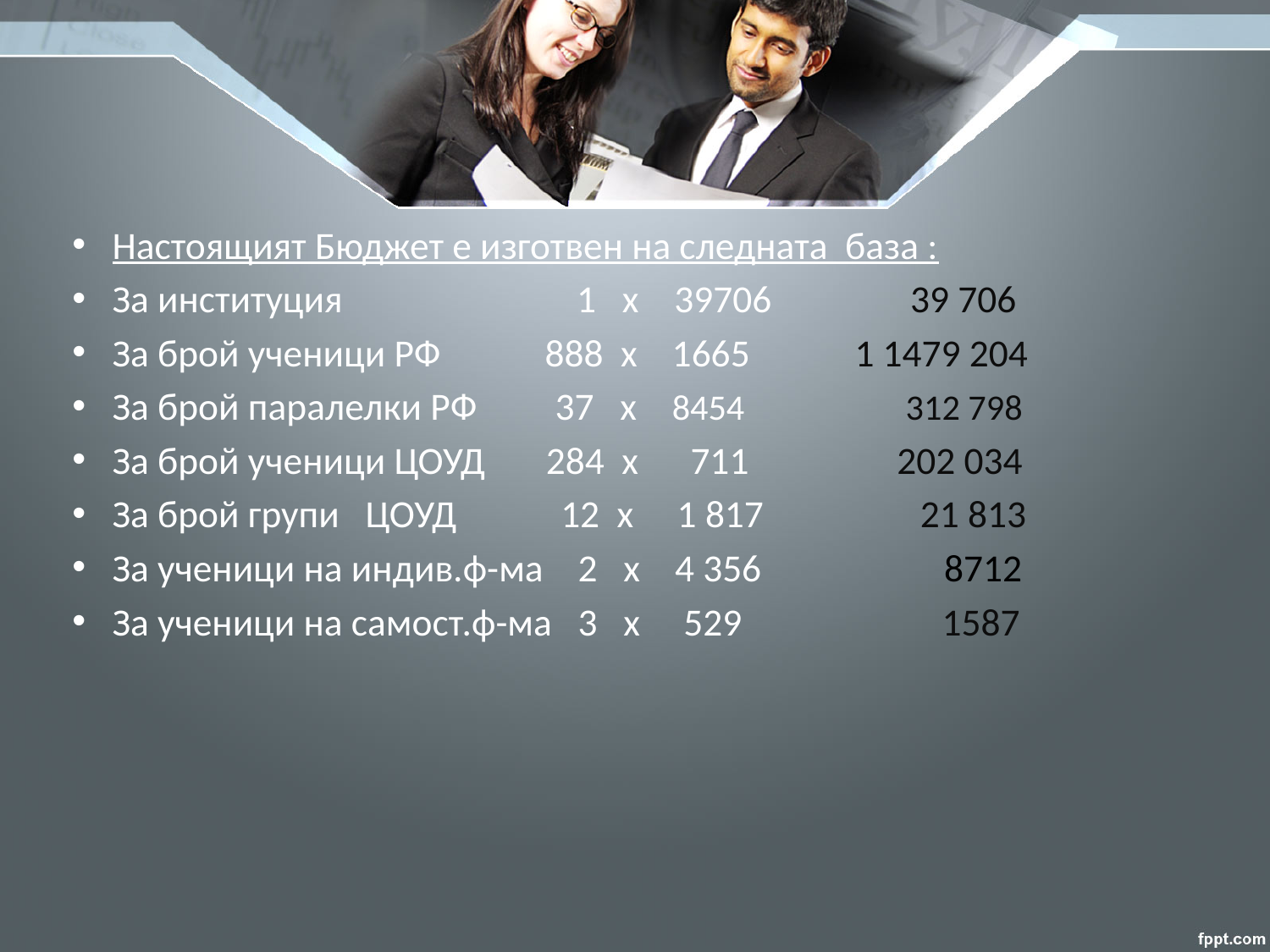

#
Настоящият Бюджет е изготвен на следната  база :
За институция                           1   х    39706                39 706
За брой ученици РФ            888  х    1665            1 1479 204
За брой паралелки РФ         37   х    8454                    312 798
За брой ученици ЦОУД       284  х      711                 202 034
За брой групи   ЦОУД            12  х     1 817                  21 813
За ученици на индив.ф-ма    2   х    4 356                     8712
За ученици на самост.ф-ма   3   х     529                       1587